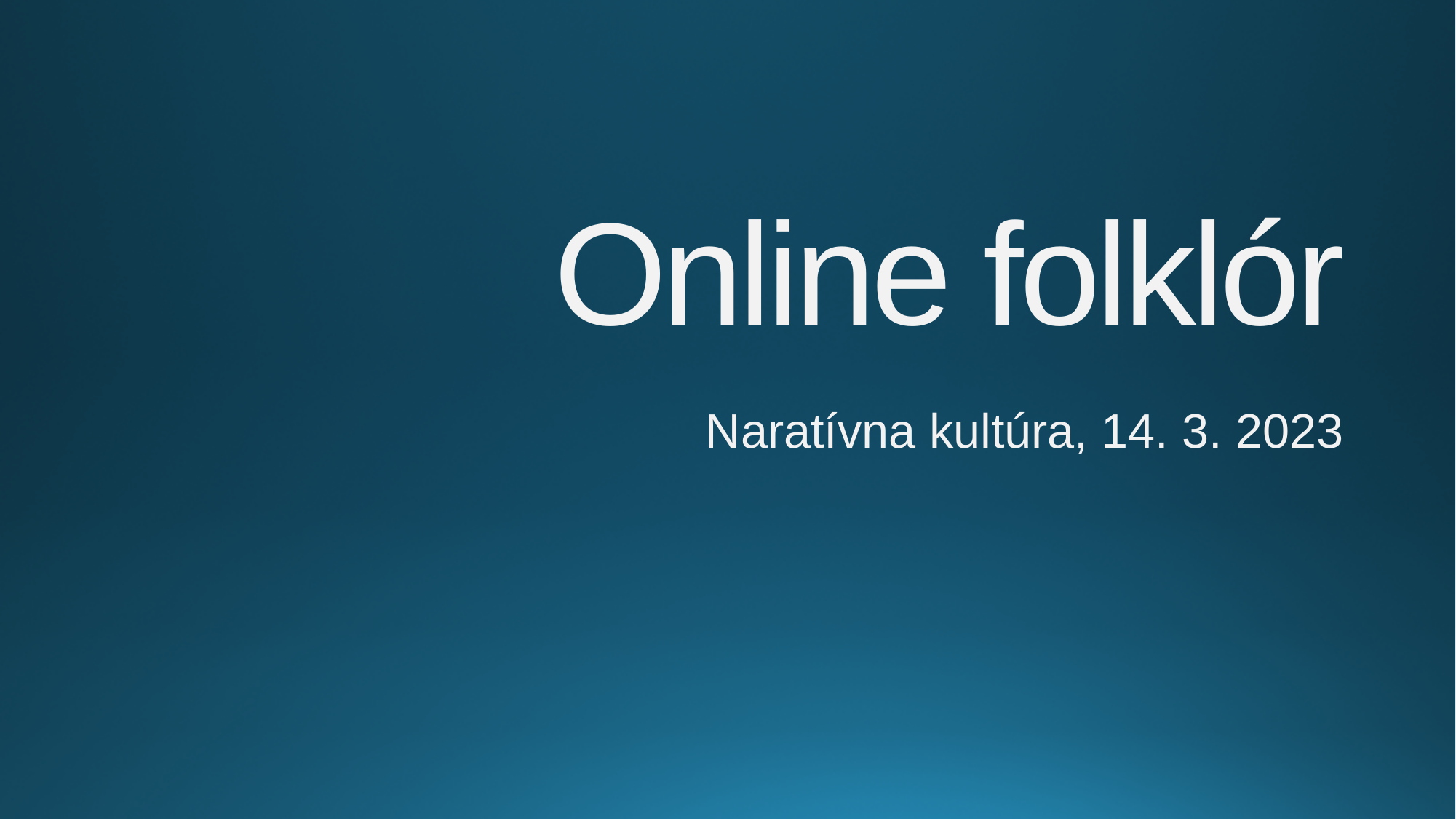

# Online folklór
Naratívna kultúra, 14. 3. 2023